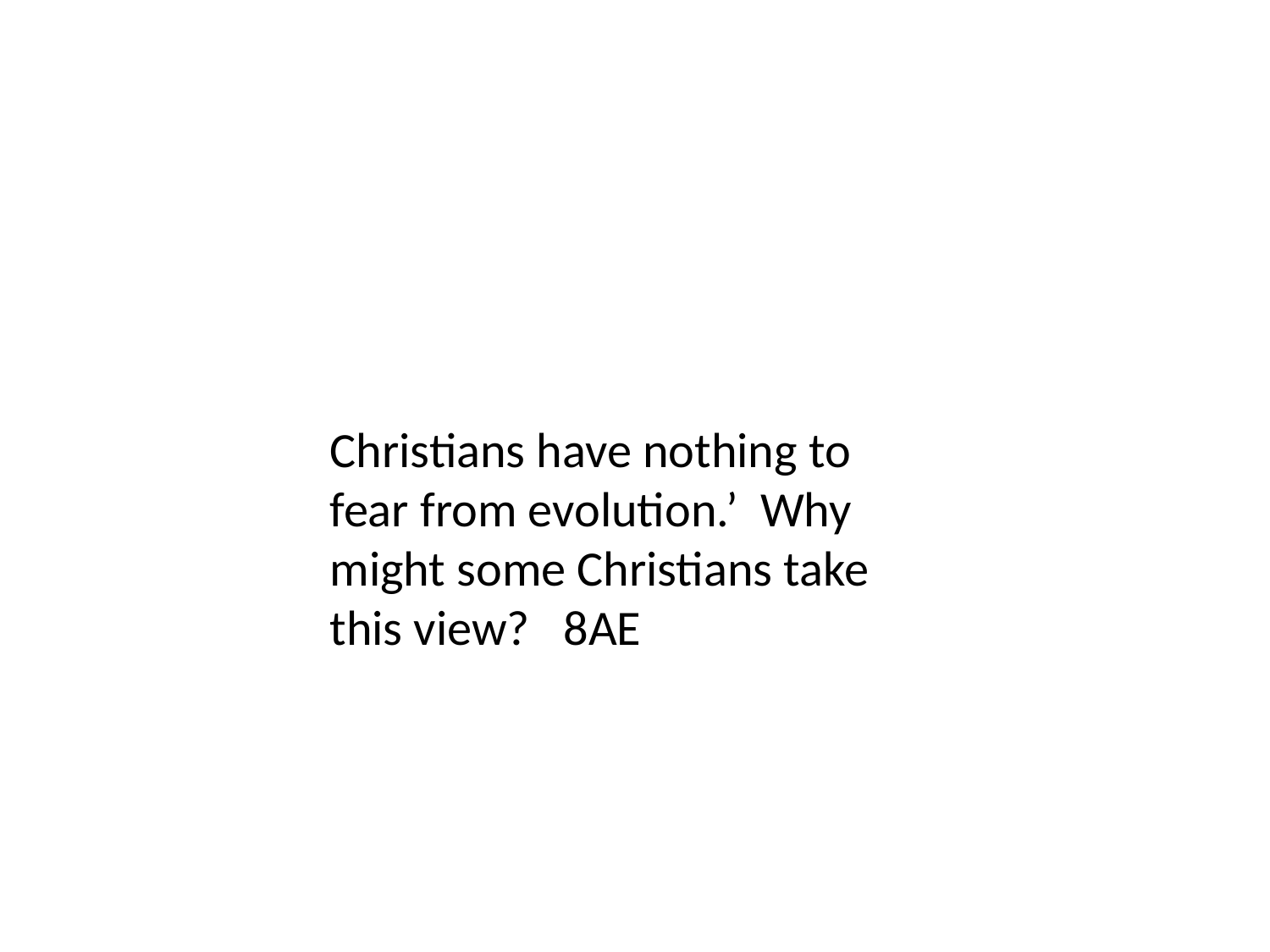

#

Christians have nothing to fear from evolution.’  Why might some Christians take this view?   8AE